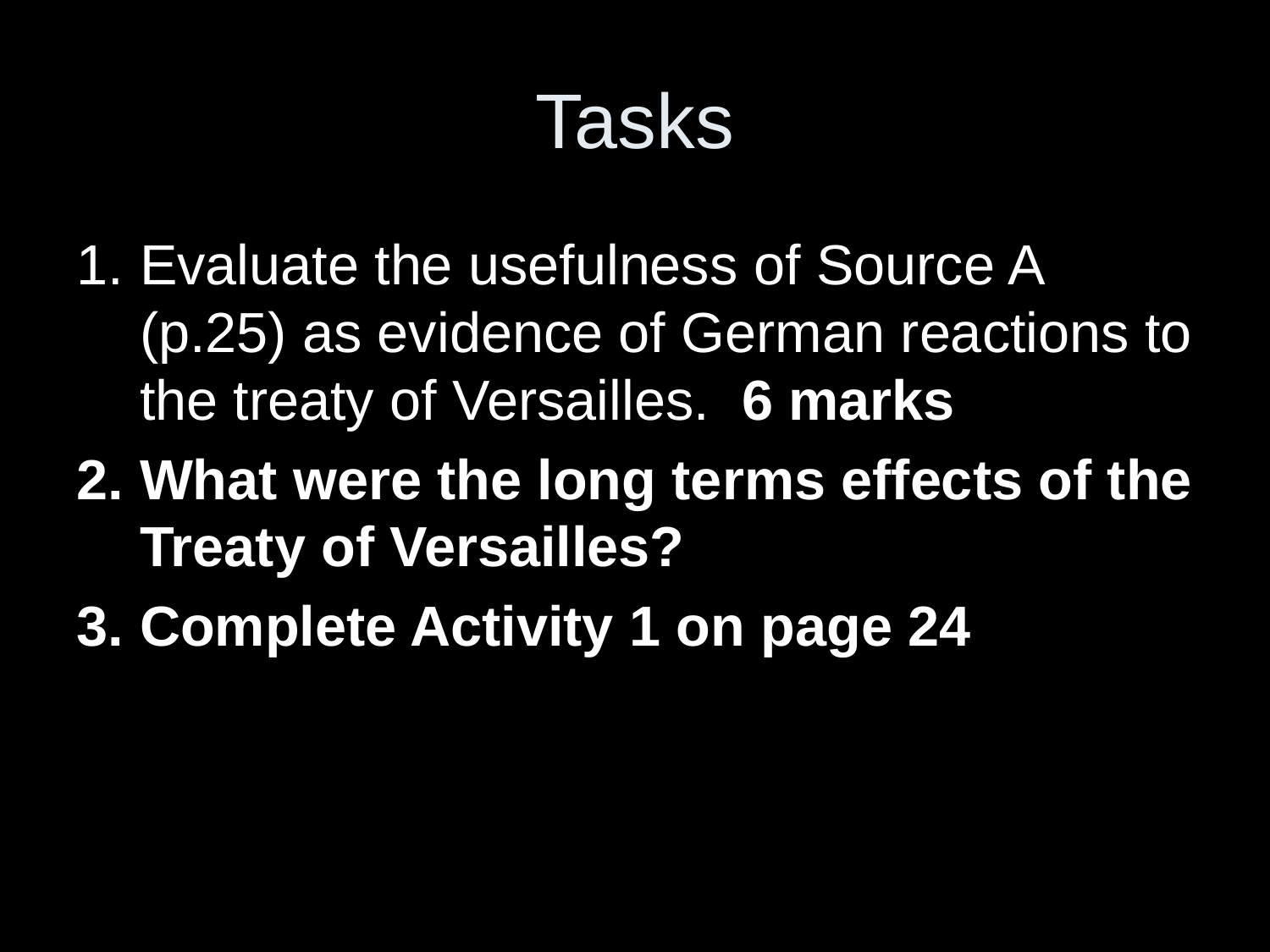

# Tasks
Evaluate the usefulness of Source A (p.25) as evidence of German reactions to the treaty of Versailles.  6 marks
What were the long terms effects of the Treaty of Versailles?
Complete Activity 1 on page 24